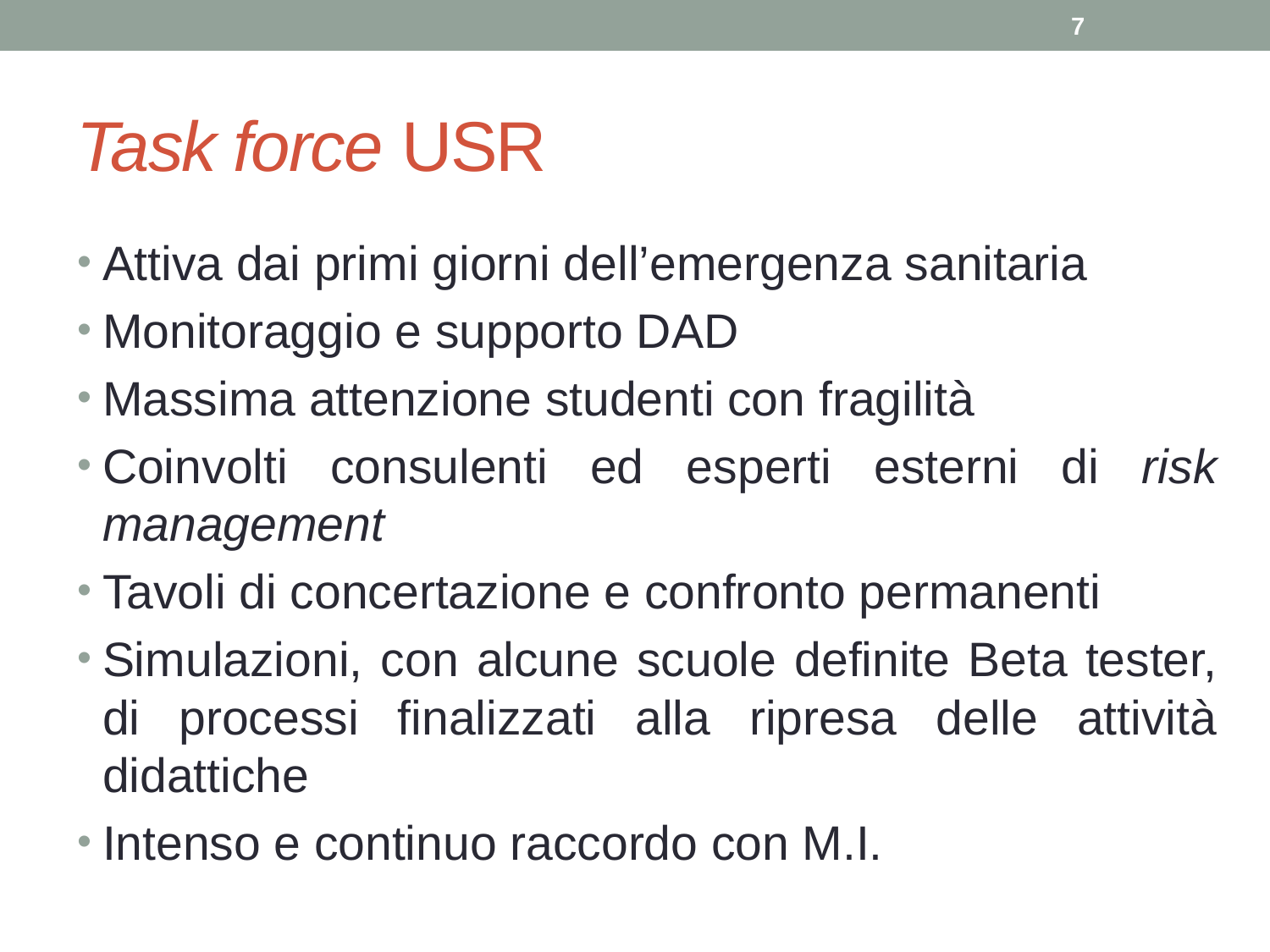

7
# Task force USR
Attiva dai primi giorni dell’emergenza sanitaria
Monitoraggio e supporto DAD
Massima attenzione studenti con fragilità
Coinvolti consulenti ed esperti esterni di risk management
Tavoli di concertazione e confronto permanenti
Simulazioni, con alcune scuole definite Beta tester, di processi finalizzati alla ripresa delle attività didattiche
Intenso e continuo raccordo con M.I.